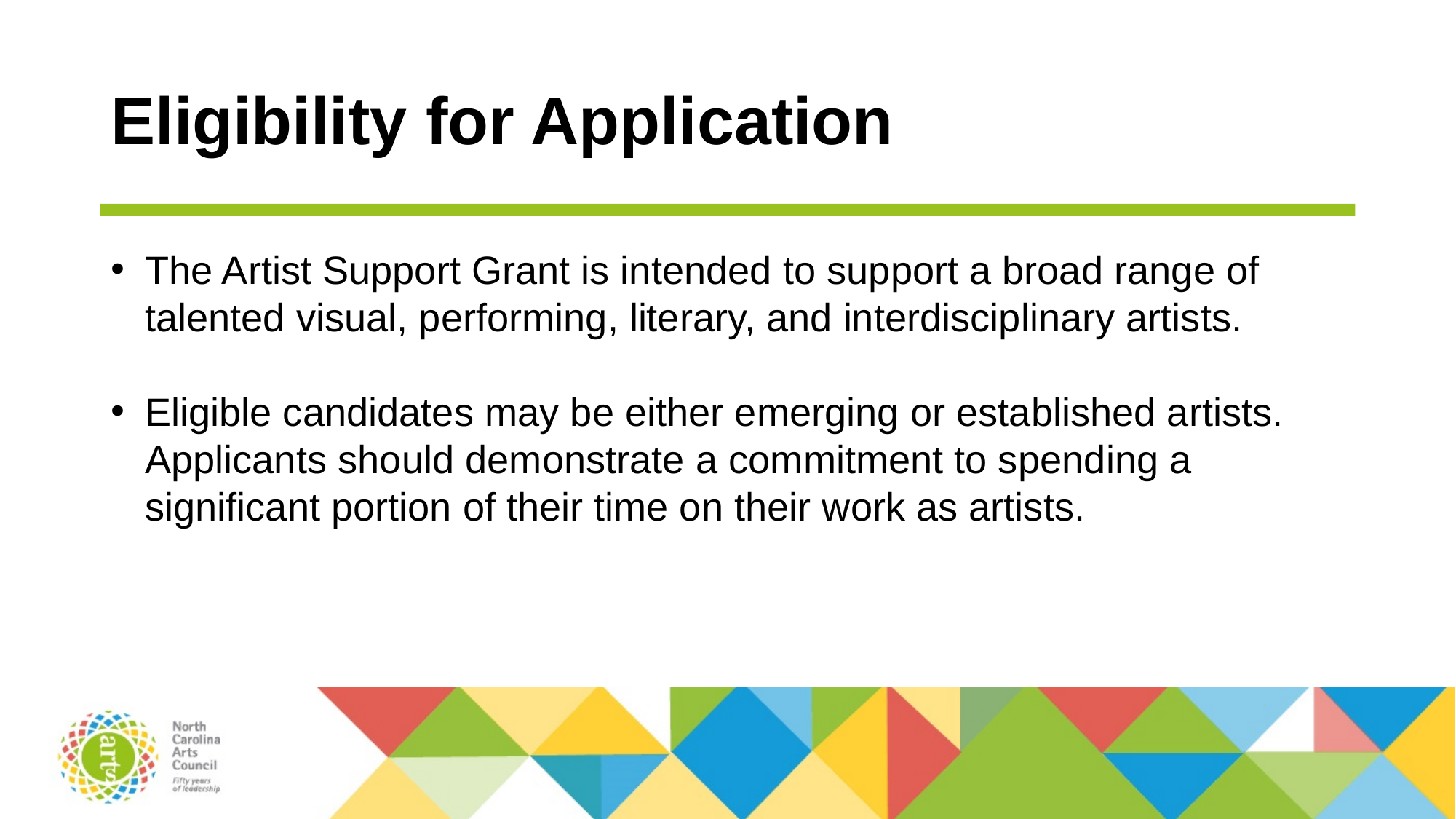

# Eligibility for Application
The Artist Support Grant is intended to support a broad range of talented visual, performing, literary, and interdisciplinary artists.

Eligible candidates may be either emerging or established artists. Applicants should demonstrate a commitment to spending a significant portion of their time on their work as artists.